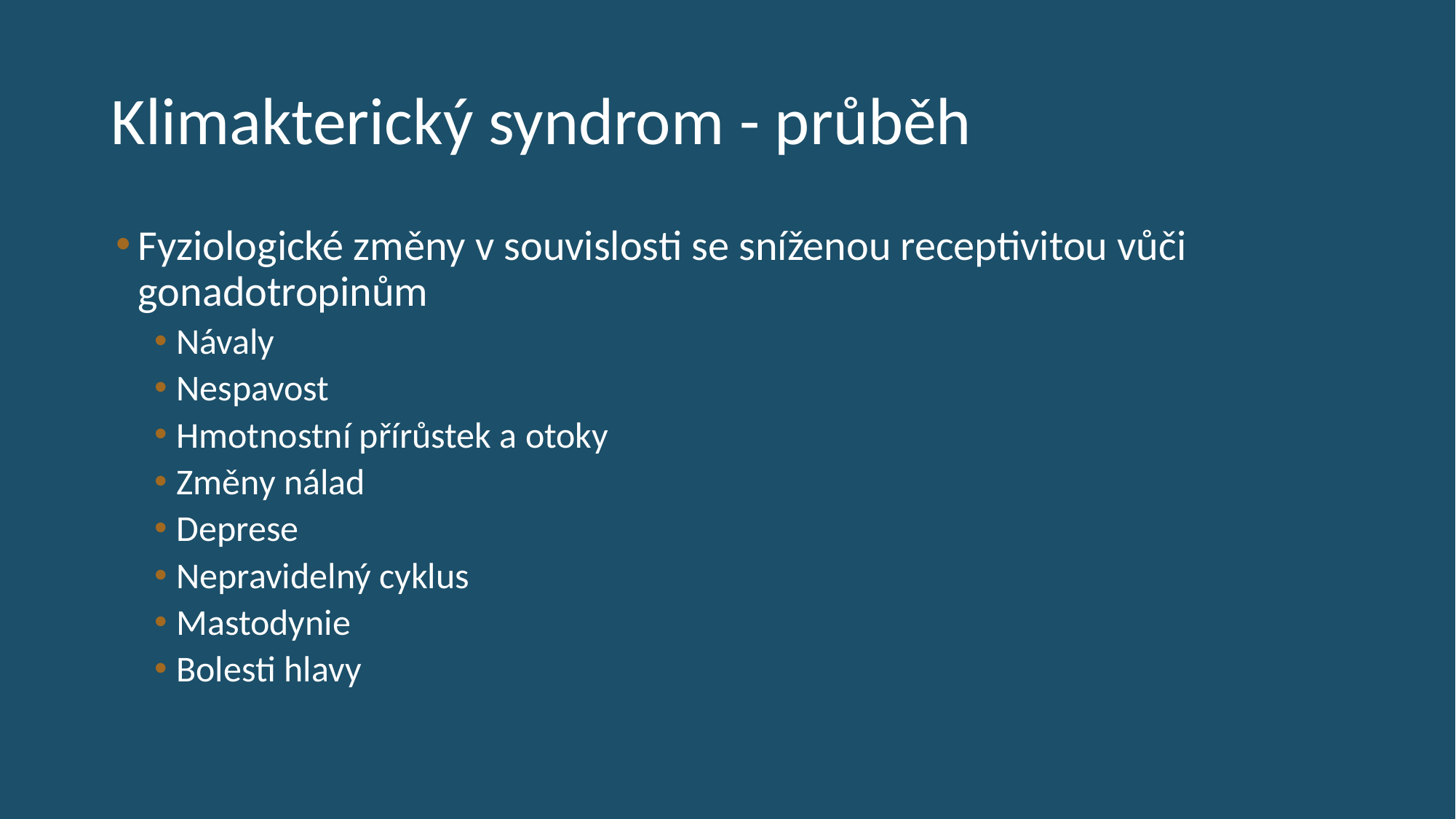

# Klimakterický syndrom - průběh
Fyziologické změny v souvislosti se sníženou receptivitou vůči gonadotropinům
Návaly
Nespavost
Hmotnostní přírůstek a otoky
Změny nálad
Deprese
Nepravidelný cyklus
Mastodynie
Bolesti hlavy